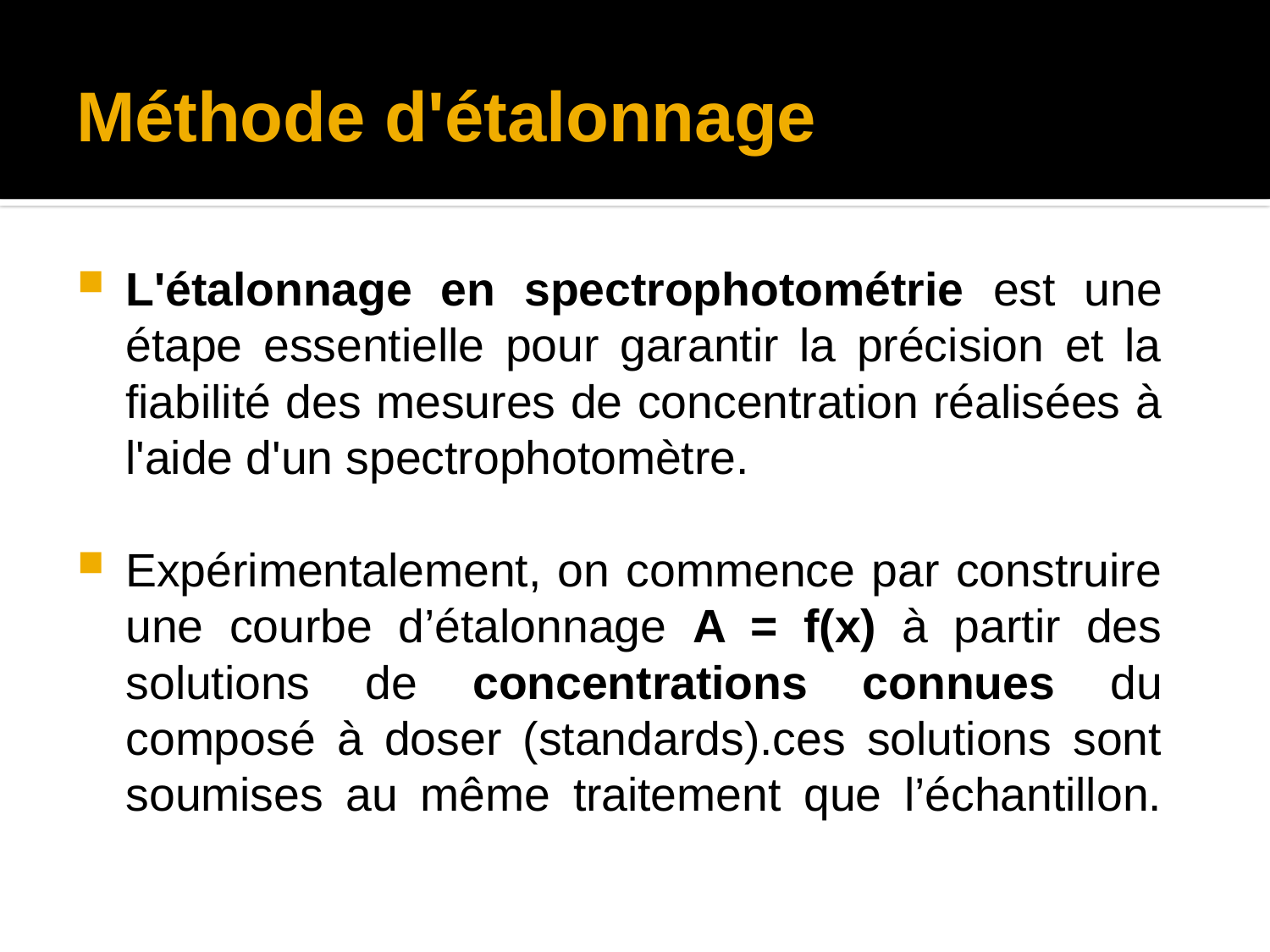

# Méthode d'étalonnage
L'étalonnage en spectrophotométrie est une étape essentielle pour garantir la précision et la fiabilité des mesures de concentration réalisées à l'aide d'un spectrophotomètre.

Expérimentalement, on commence par construire une courbe d’étalonnage A = f(x) à partir des solutions de concentrations connues du composé à doser (standards).ces solutions sont soumises au même traitement que l’échantillon.